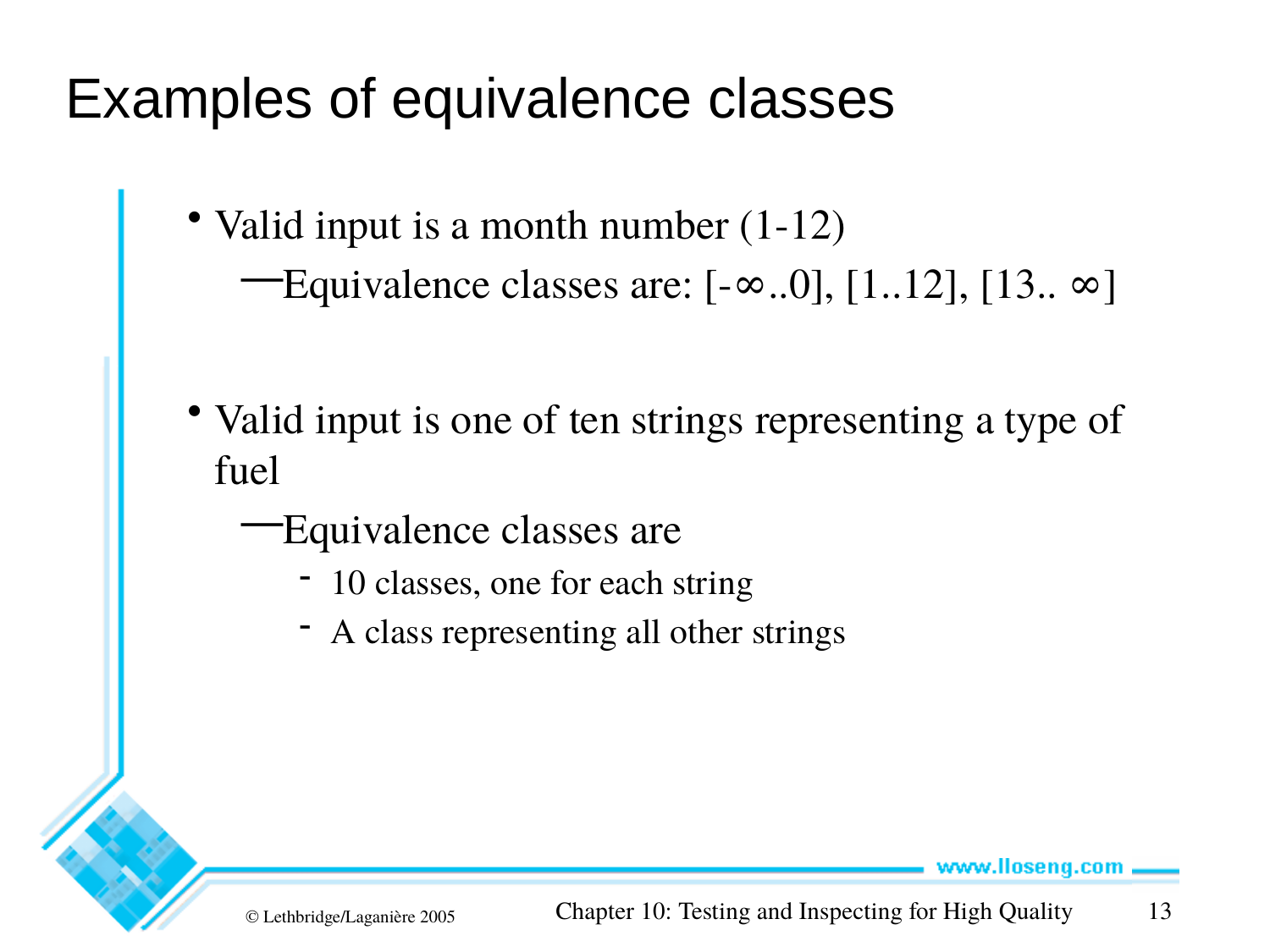

# Examples of equivalence classes
Valid input is a month number (1-12)
Equivalence classes are: [-∞..0], [1..12], [13.. ∞]

Valid input is one of ten strings representing a type of fuel
Equivalence classes are
10 classes, one for each string
A class representing all other strings

Chapter 10: Testing and Inspecting for High Quality
13
© Lethbridge/Laganière 2005